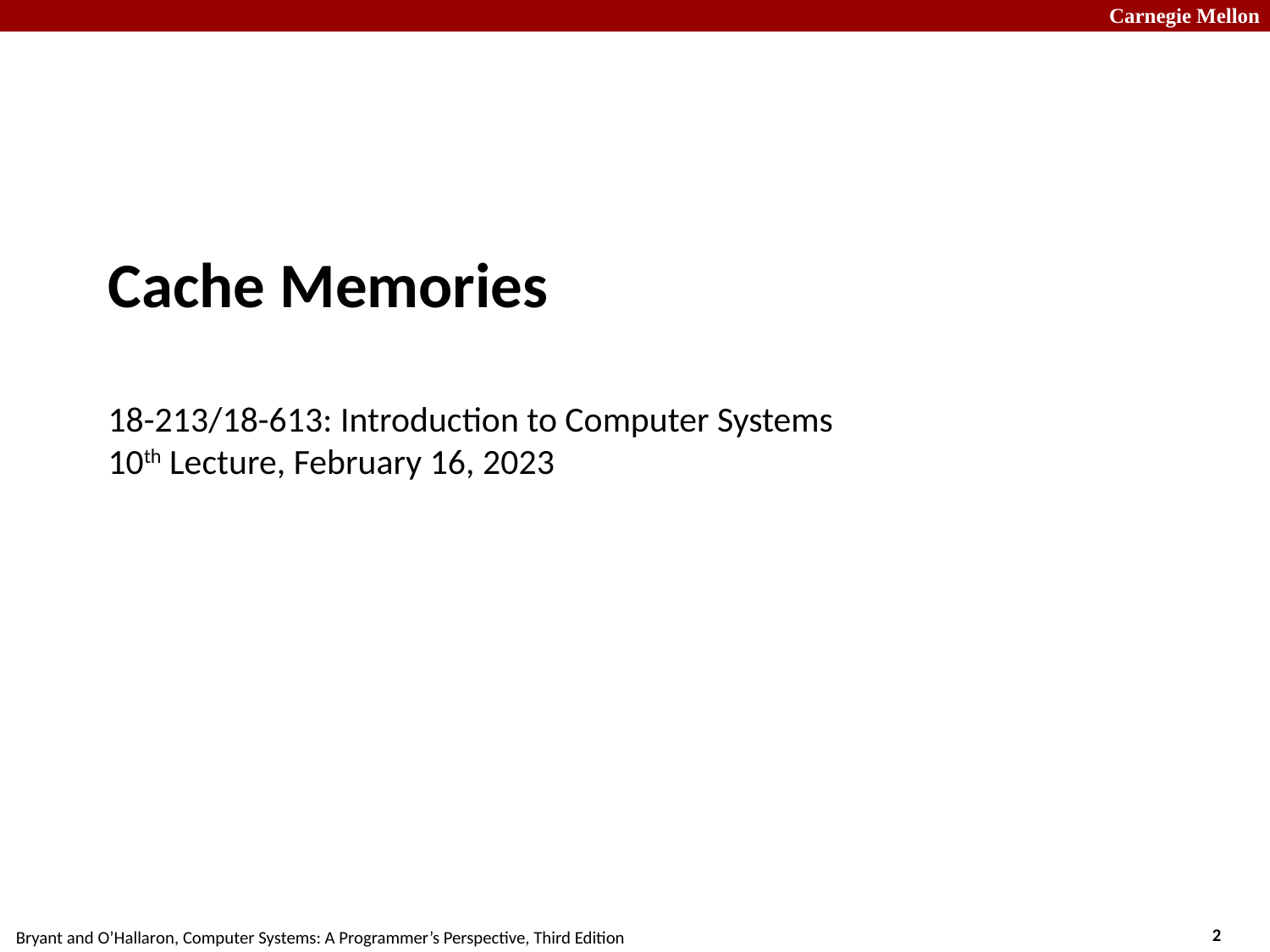

# Cache Memories 18-213/18-613: Introduction to Computer Systems 10th Lecture, February 16, 2023